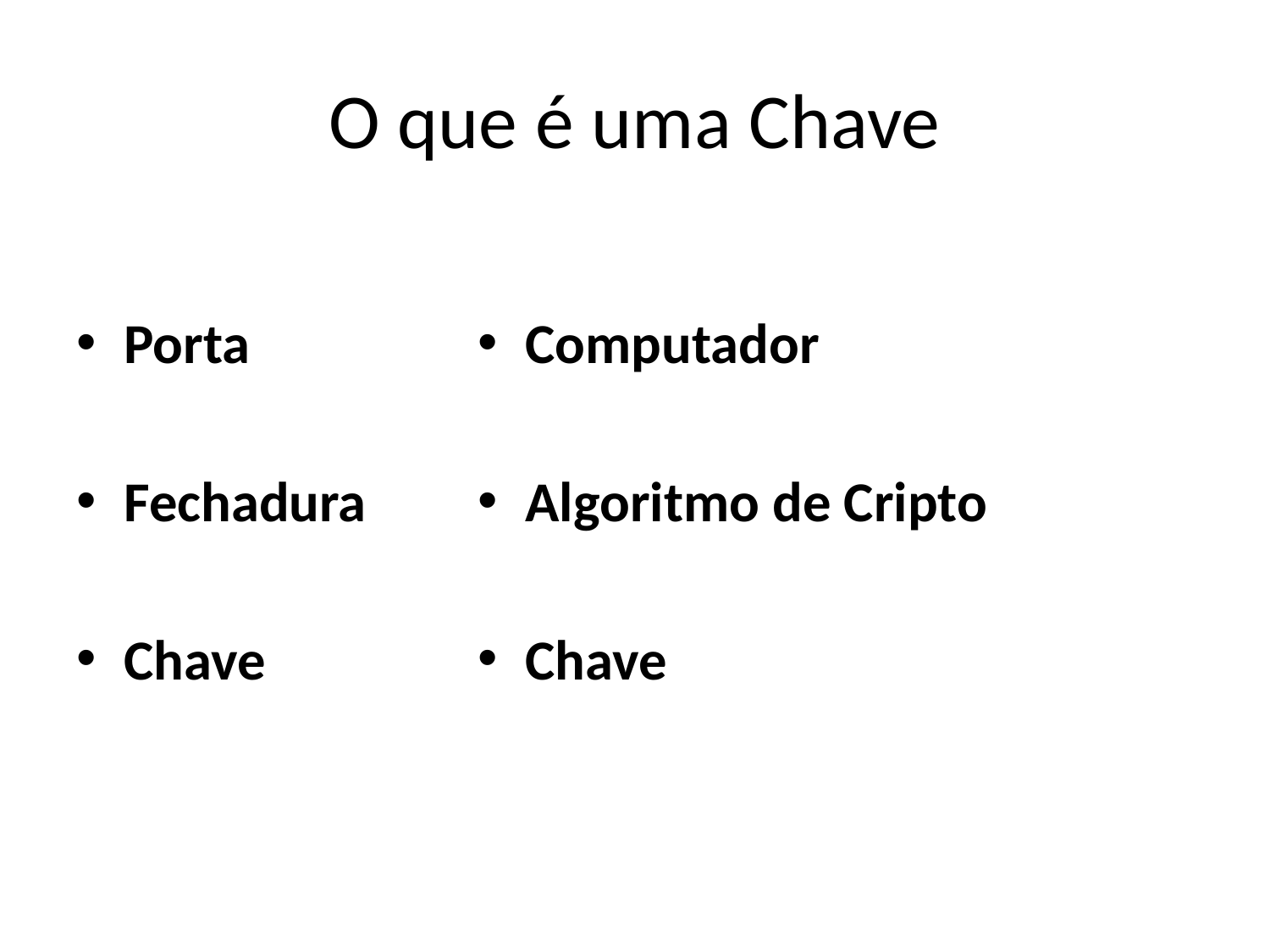

# O que é uma Chave

Porta

Fechadura

Chave

Computador

Algoritmo de Cripto

Chave